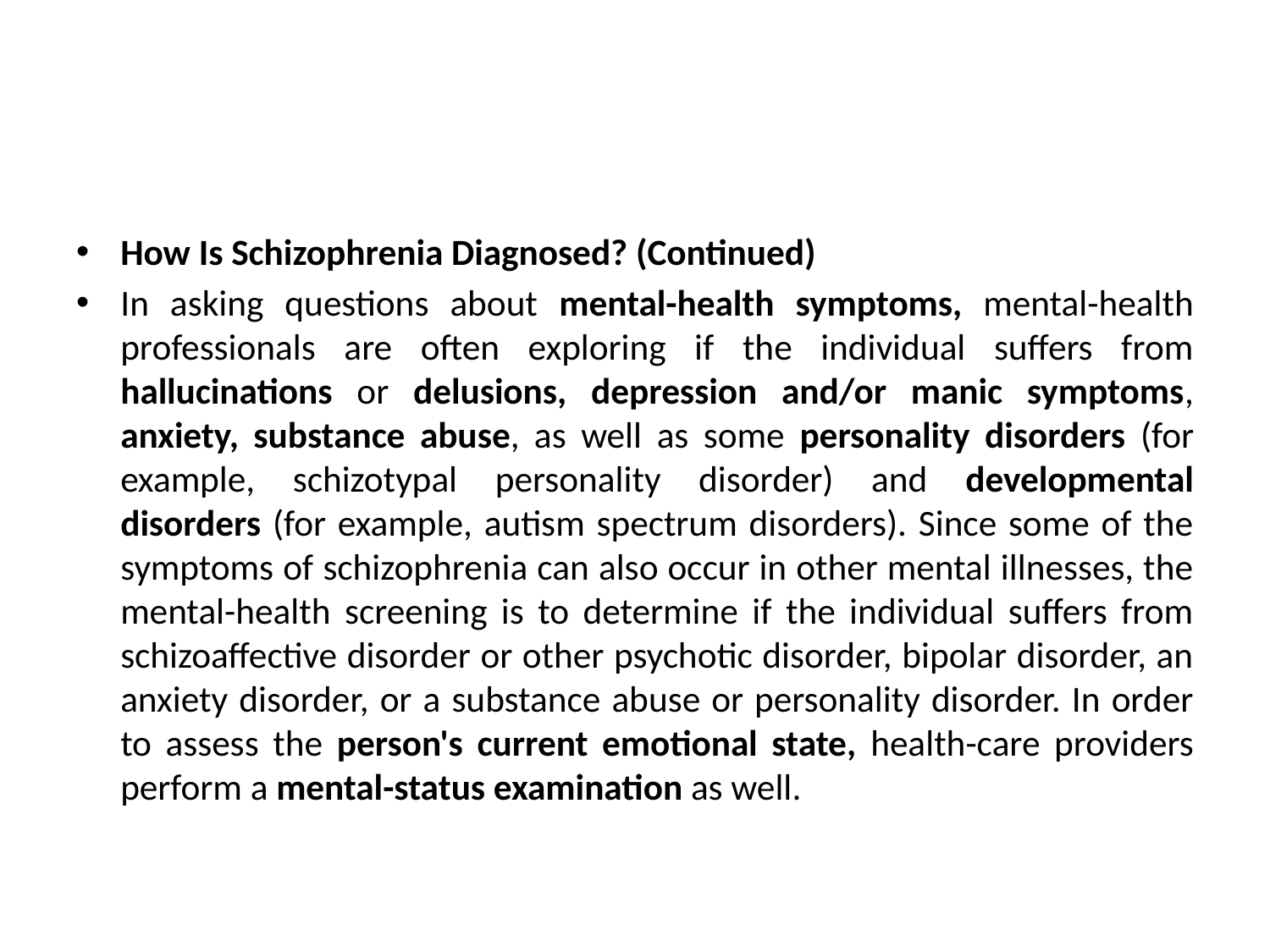

#
How Is Schizophrenia Diagnosed? (Continued)
In asking questions about mental-health symptoms, mental-health professionals are often exploring if the individual suffers from hallucinations or delusions, depression and/or manic symptoms, anxiety, substance abuse, as well as some personality disorders (for example, schizotypal personality disorder) and developmental disorders (for example, autism spectrum disorders). Since some of the symptoms of schizophrenia can also occur in other mental illnesses, the mental-health screening is to determine if the individual suffers from schizoaffective disorder or other psychotic disorder, bipolar disorder, an anxiety disorder, or a substance abuse or personality disorder. In order to assess the person's current emotional state, health-care providers perform a mental-status examination as well.